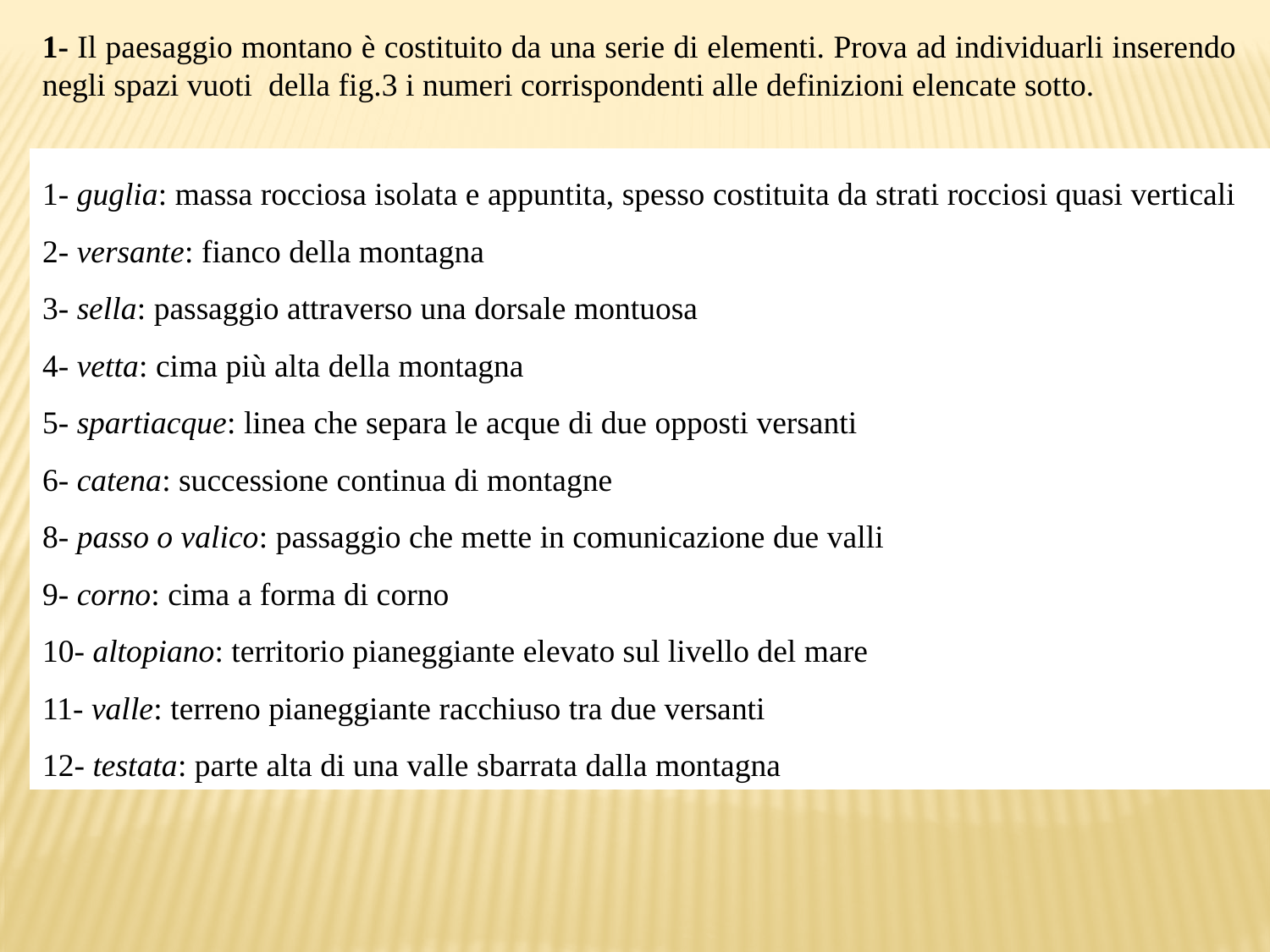

1- Il paesaggio montano è costituito da una serie di elementi. Prova ad individuarli inserendo negli spazi vuoti  della fig.3 i numeri corrispondenti alle definizioni elencate sotto.
1- guglia: massa rocciosa isolata e appuntita, spesso costituita da strati rocciosi quasi verticali
2- versante: fianco della montagna
3- sella: passaggio attraverso una dorsale montuosa
4- vetta: cima più alta della montagna
5- spartiacque: linea che separa le acque di due opposti versanti
6- catena: successione continua di montagne
8- passo o valico: passaggio che mette in comunicazione due valli
9- corno: cima a forma di corno
10- altopiano: territorio pianeggiante elevato sul livello del mare
11- valle: terreno pianeggiante racchiuso tra due versanti
12- testata: parte alta di una valle sbarrata dalla montagna